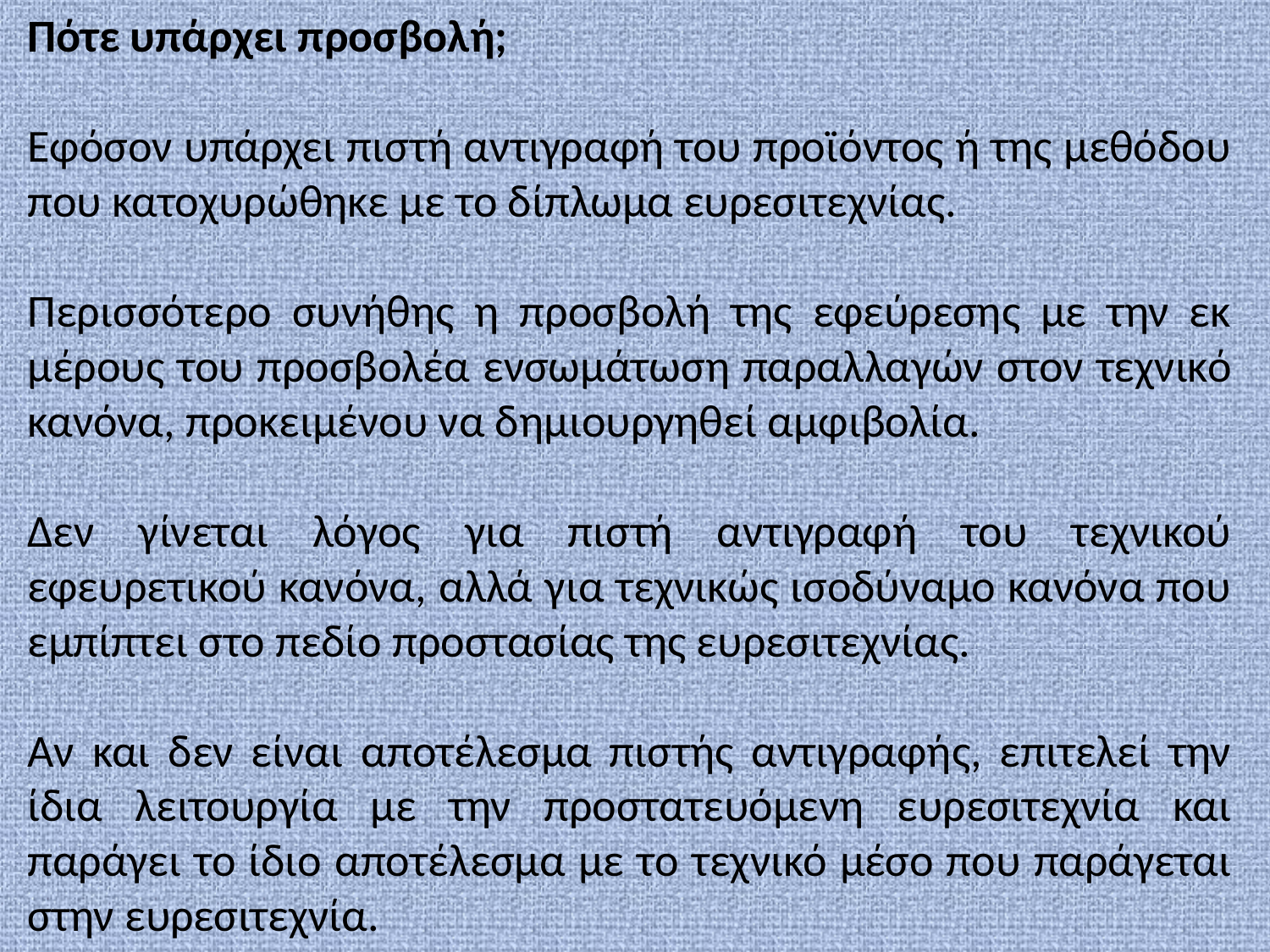

Πότε υπάρχει προσβολή;

Εφόσον υπάρχει πιστή αντιγραφή του προϊόντος ή της μεθόδου που κατοχυρώθηκε με το δίπλωμα ευρεσιτεχνίας.

Περισσότερο συνήθης η προσβολή της εφεύρεσης με την εκ μέρους του προσβολέα ενσωμάτωση παραλλαγών στον τεχνικό κανόνα, προκειμένου να δημιουργηθεί αμφιβολία.

Δεν γίνεται λόγος για πιστή αντιγραφή του τεχνικού εφευρετικού κανόνα, αλλά για τεχνικώς ισοδύναμο κανόνα που εμπίπτει στο πεδίο προστασίας της ευρεσιτεχνίας.

Αν και δεν είναι αποτέλεσμα πιστής αντιγραφής, επιτελεί την ίδια λειτουργία με την προστατευόμενη ευρεσιτεχνία και παράγει το ίδιο αποτέλεσμα με το τεχνικό μέσο που παράγεται στην ευρεσιτεχνία.